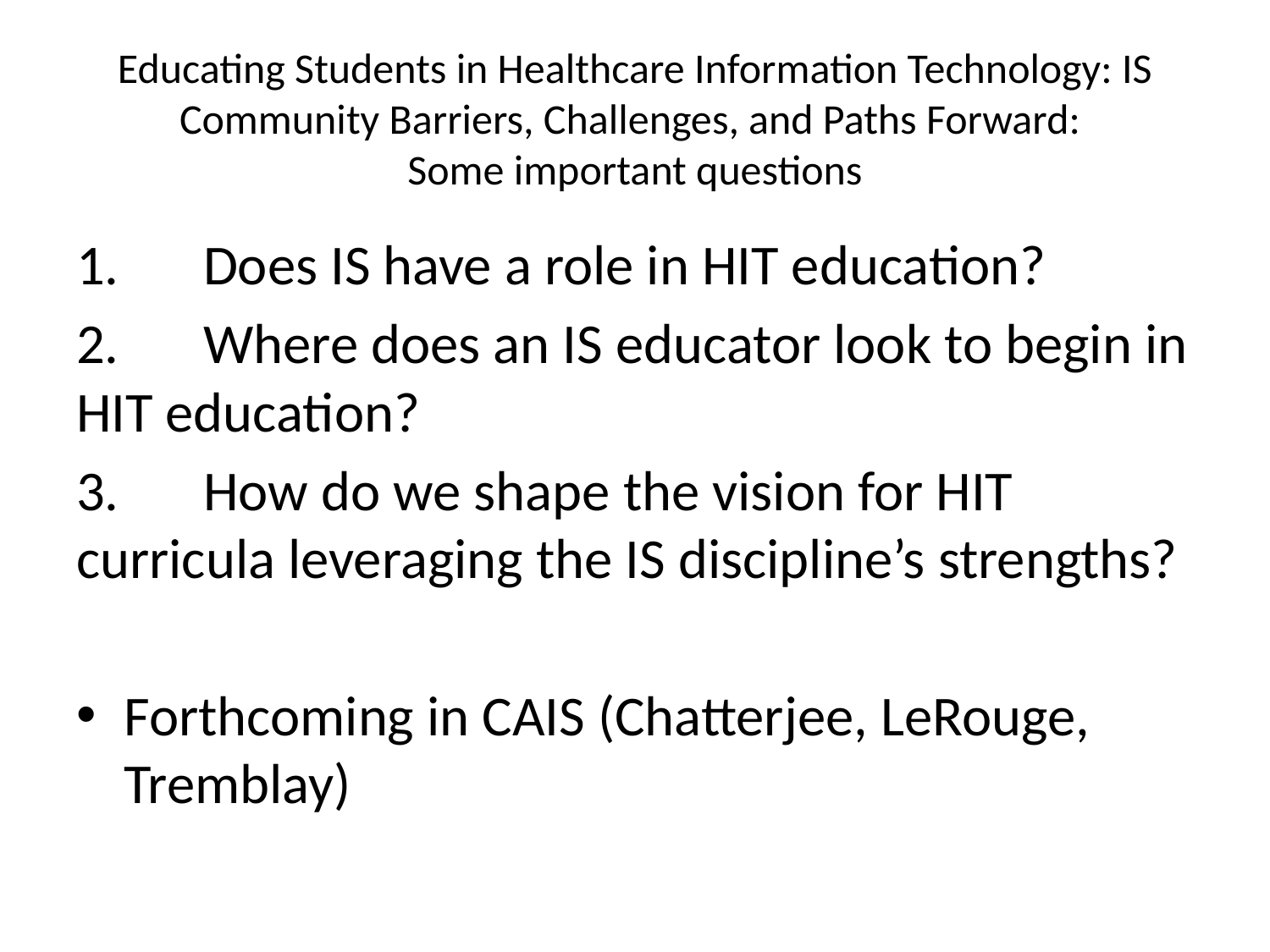

# Educating Students in Healthcare Information Technology: IS Community Barriers, Challenges, and Paths Forward: Some important questions
1.	Does IS have a role in HIT education?
2.	Where does an IS educator look to begin in HIT education?
3.	How do we shape the vision for HIT curricula leveraging the IS discipline’s strengths?

Forthcoming in CAIS (Chatterjee, LeRouge, Tremblay)